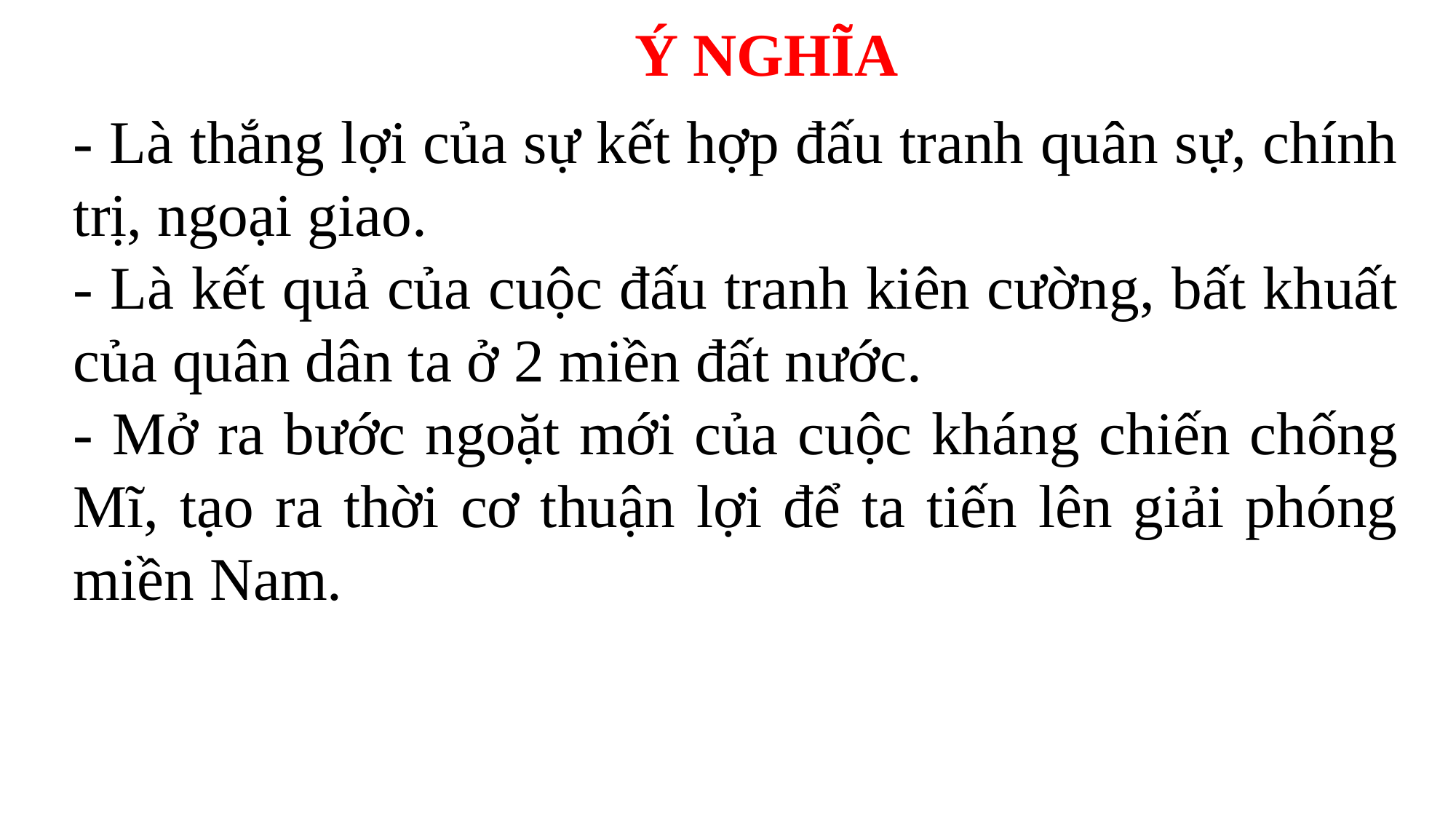

Ý NGHĨA
- Là thắng lợi của sự kết hợp đấu tranh quân sự, chính trị, ngoại giao.
- Là kết quả của cuộc đấu tranh kiên cường, bất khuất của quân dân ta ở 2 miền đất nước.
- Mở ra bước ngoặt mới của cuộc kháng chiến chống Mĩ, tạo ra thời cơ thuận lợi để ta tiến lên giải phóng miền Nam.